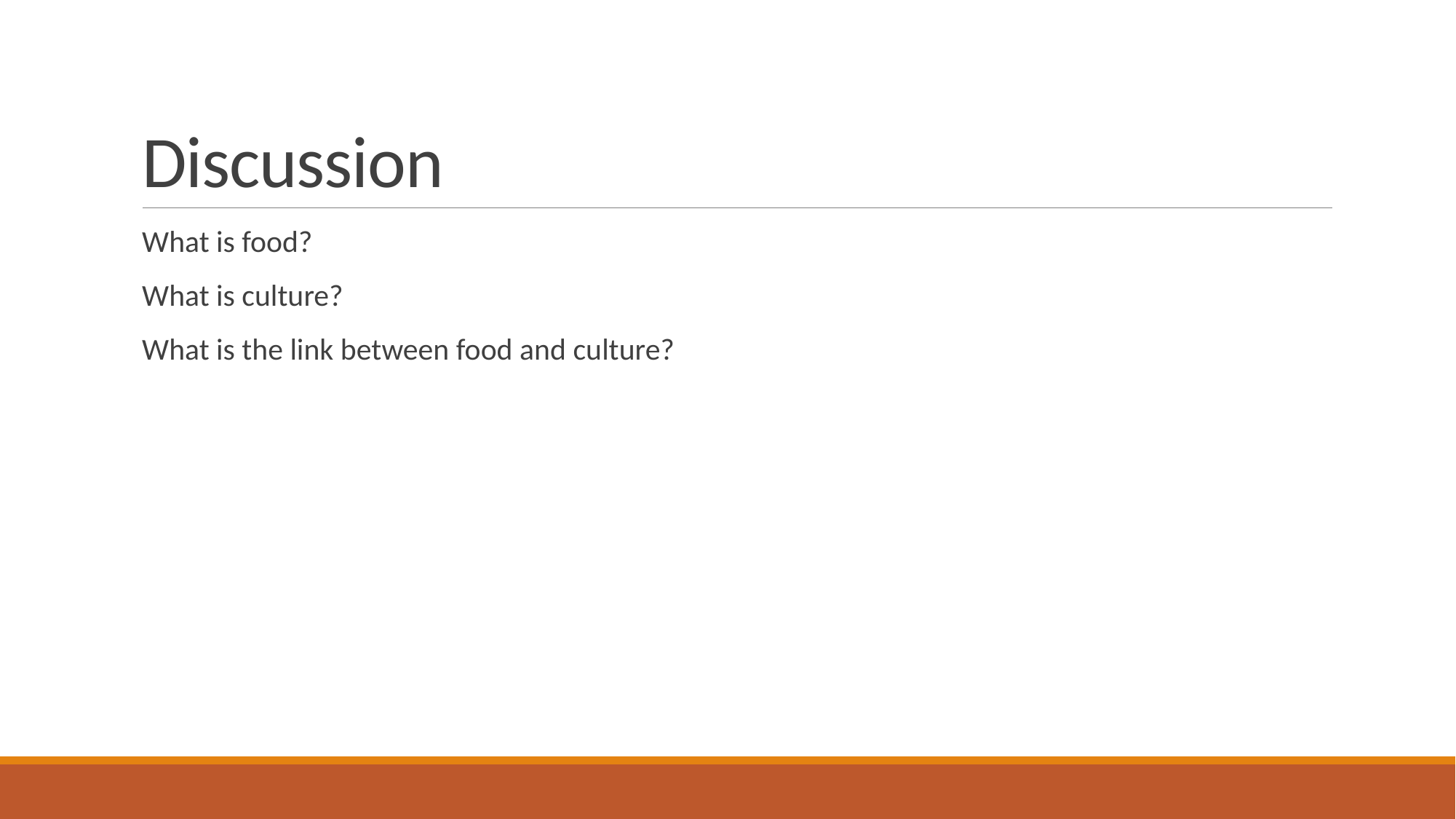

# Discussion
What is food?
What is culture?
What is the link between food and culture?